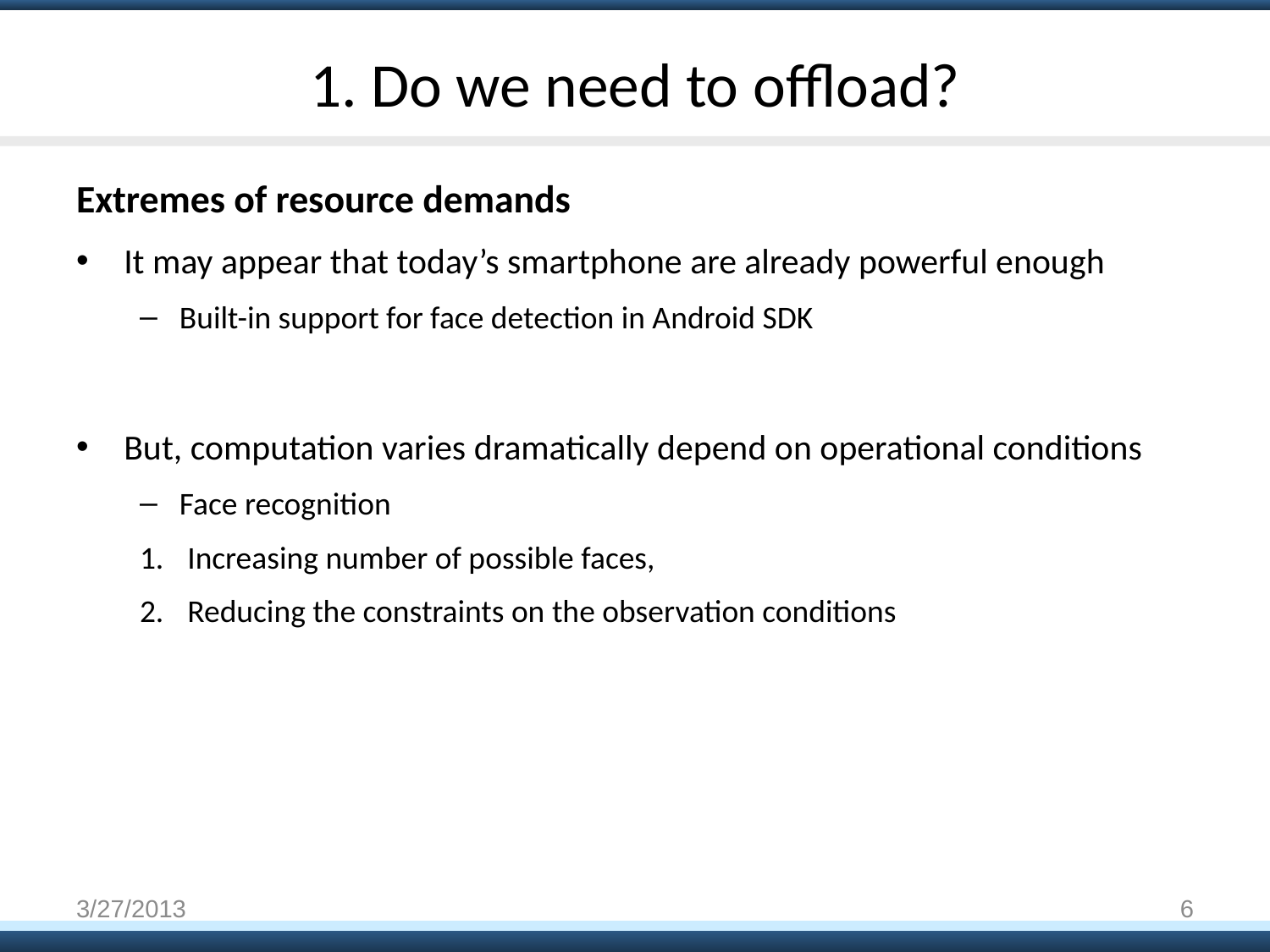

# 1. Do we need to offload?
Extremes of resource demands
It may appear that today’s smartphone are already powerful enough
Built-in support for face detection in Android SDK

But, computation varies dramatically depend on operational conditions
Face recognition
Increasing number of possible faces,
Reducing the constraints on the observation conditions
3/27/2013
6